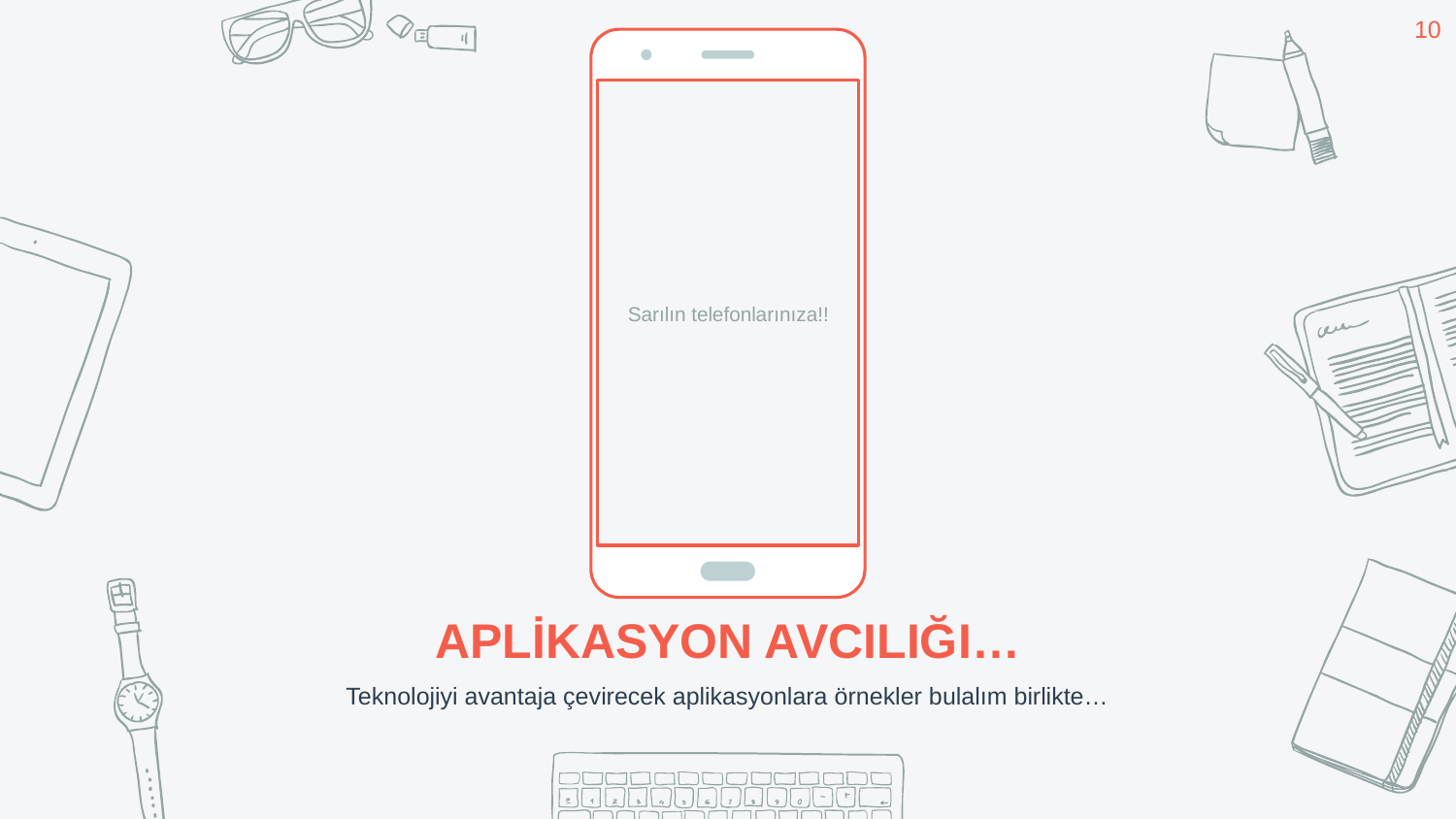

10

Sarılın telefonlarınıza!!
APLİKASYON AVCILIĞI…
Teknolojiyi avantaja çevirecek aplikasyonlara örnekler bulalım birlikte…